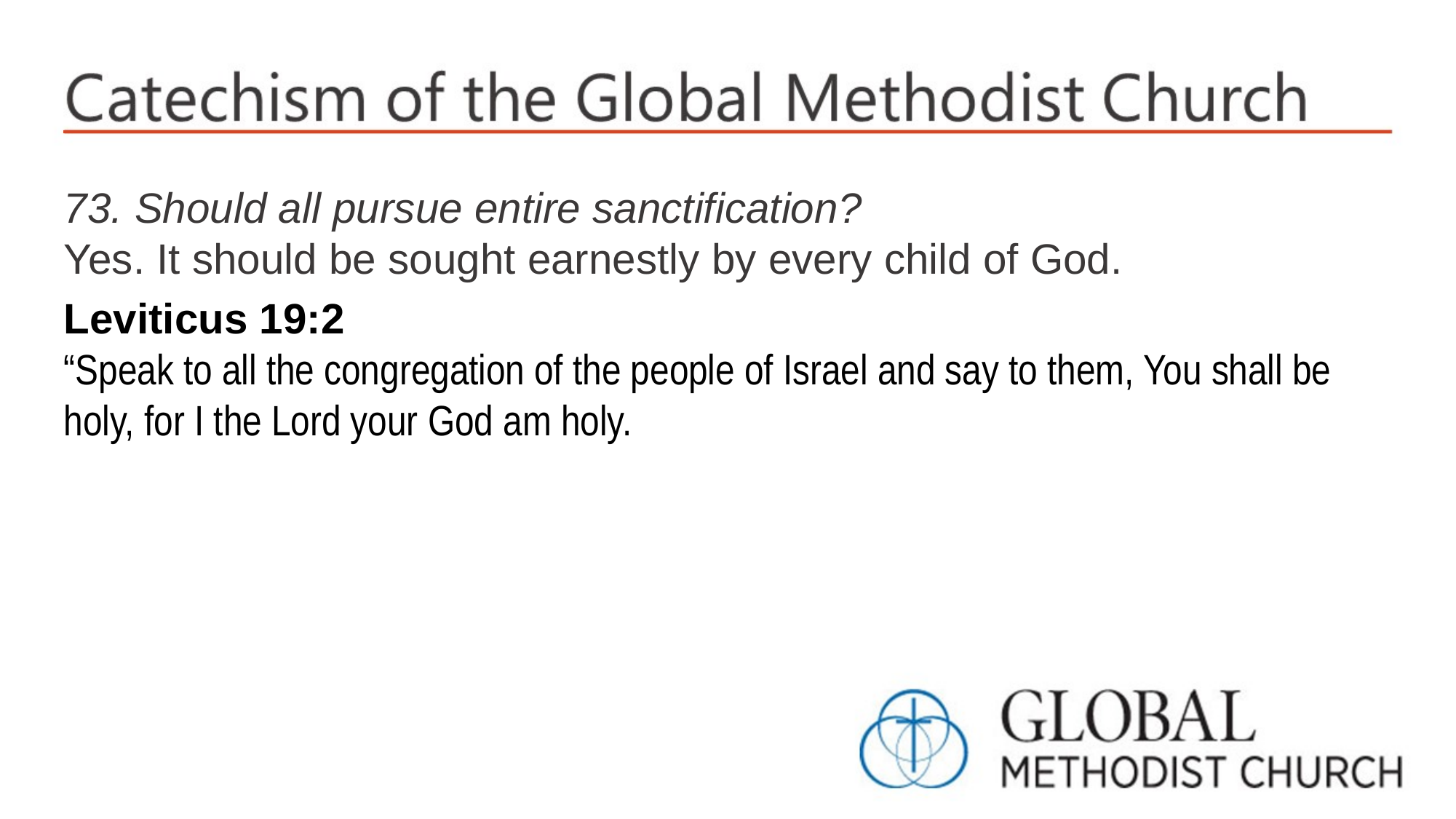

73. Should all pursue entire sanctification?
Yes. It should be sought earnestly by every child of God.
Leviticus 19:2
“Speak to all the congregation of the people of Israel and say to them, You shall be holy, for I the Lord your God am holy.